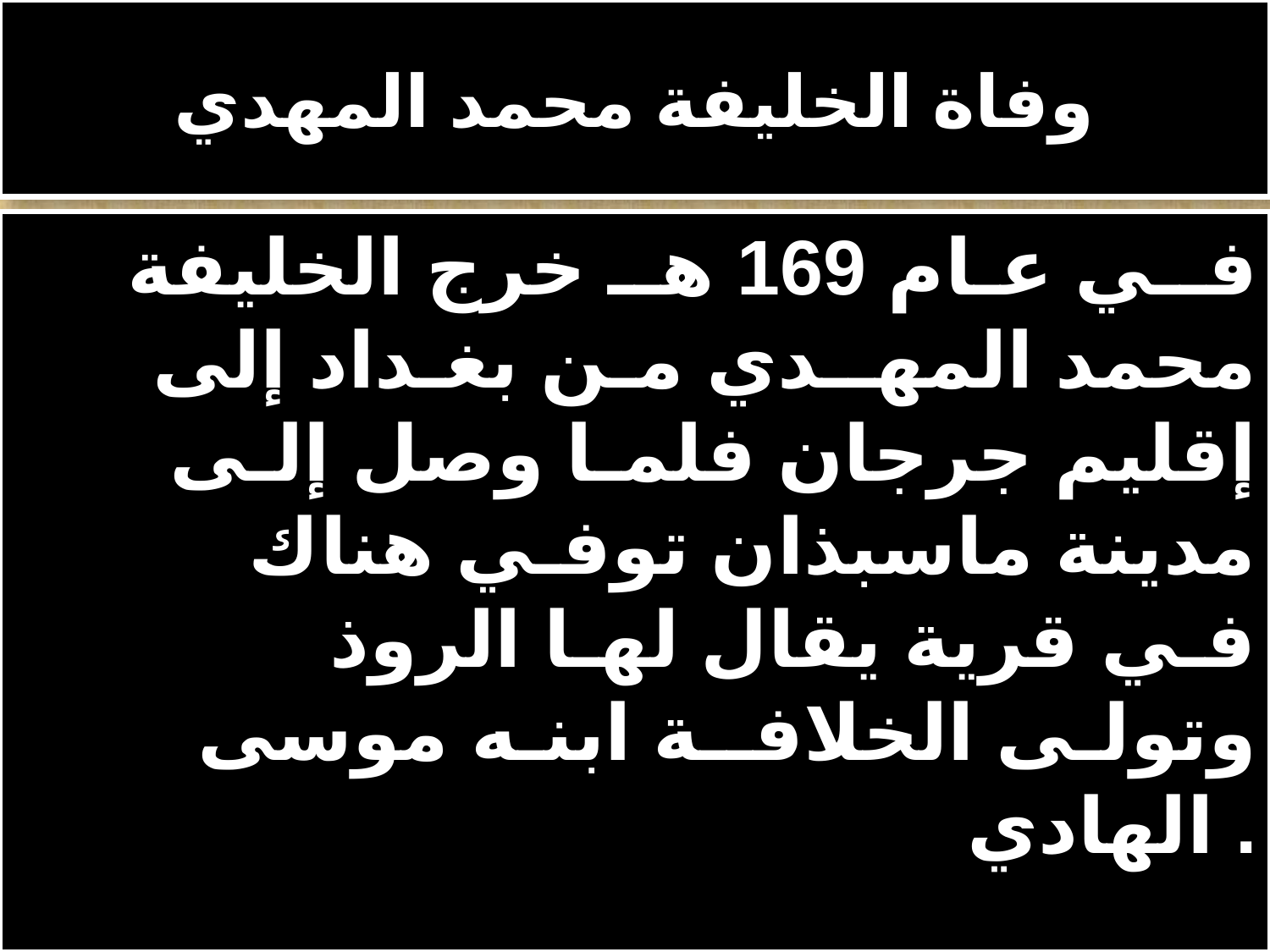

# وفاة الخليفة محمد المهدي
    فــي عـام 169 هــ خرج الخليفة محمد المهــدي مـن بغـداد إلى إقليم جرجان فلمـا وصل إلـى مدينة ماسبذان توفـي هناك فـي قرية يقال لهـا الروذ وتولـى الخلافــة ابنـه موسى الهادي .